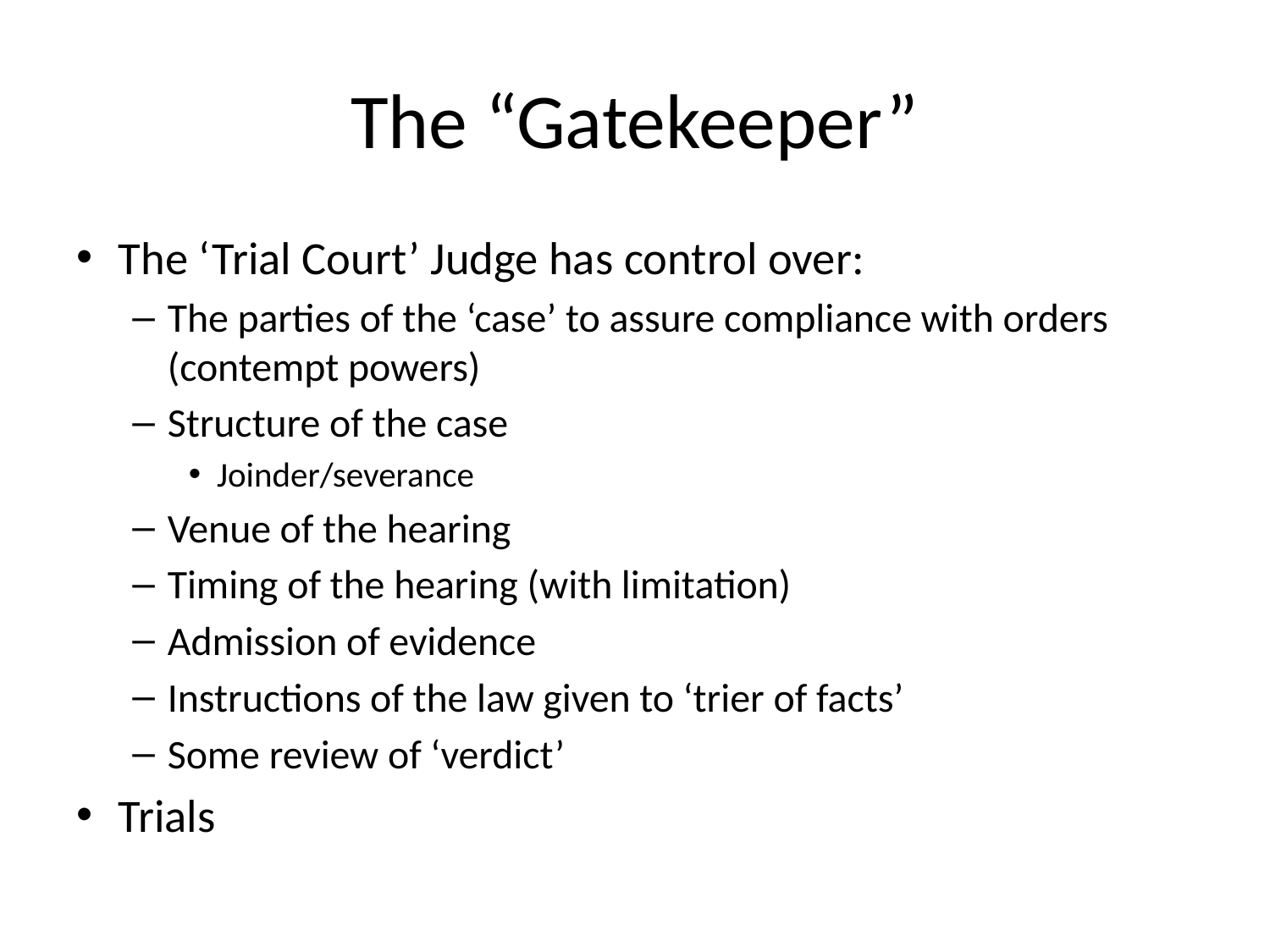

# The “Gatekeeper”
The ‘Trial Court’ Judge has control over:
The parties of the ‘case’ to assure compliance with orders (contempt powers)
Structure of the case
Joinder/severance
Venue of the hearing
Timing of the hearing (with limitation)
Admission of evidence
Instructions of the law given to ‘trier of facts’
Some review of ‘verdict’
Trials